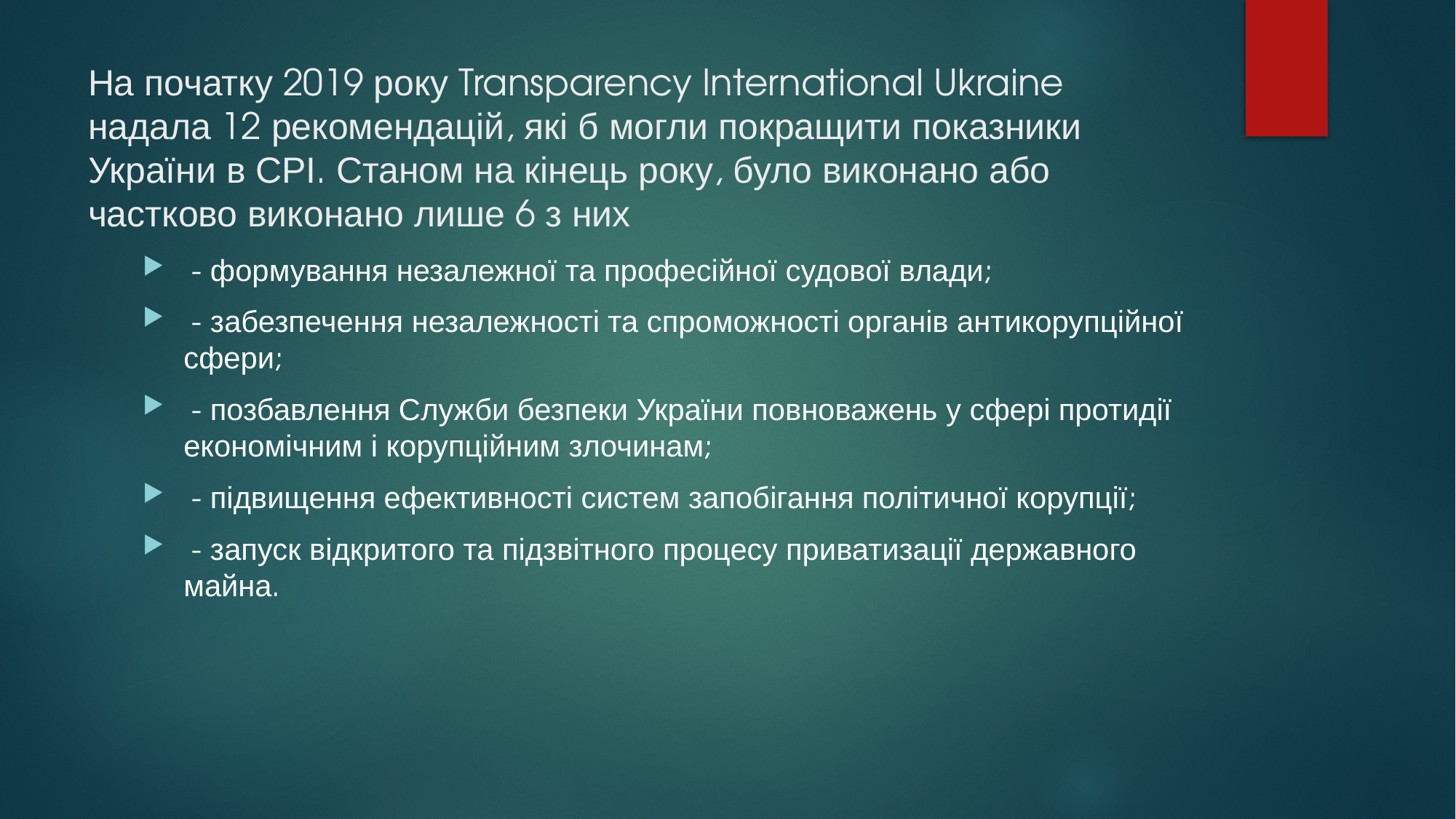

# На початку 2019 року Transparency International Ukraine надала 12 рекомендацій, які б могли покращити показники України в СРІ. Станом на кінець року, було виконано або частково виконано лише 6 з них
 - формування незалежної та професійної судової влади;
 - забезпечення незалежності та спроможності органів антикорупційної сфери;
 - позбавлення Служби безпеки України повноважень у сфері протидії економічним і корупційним злочинам;
 - підвищення ефективності систем запобігання політичної корупції;
 - запуск відкритого та підзвітного процесу приватизації державного майна.